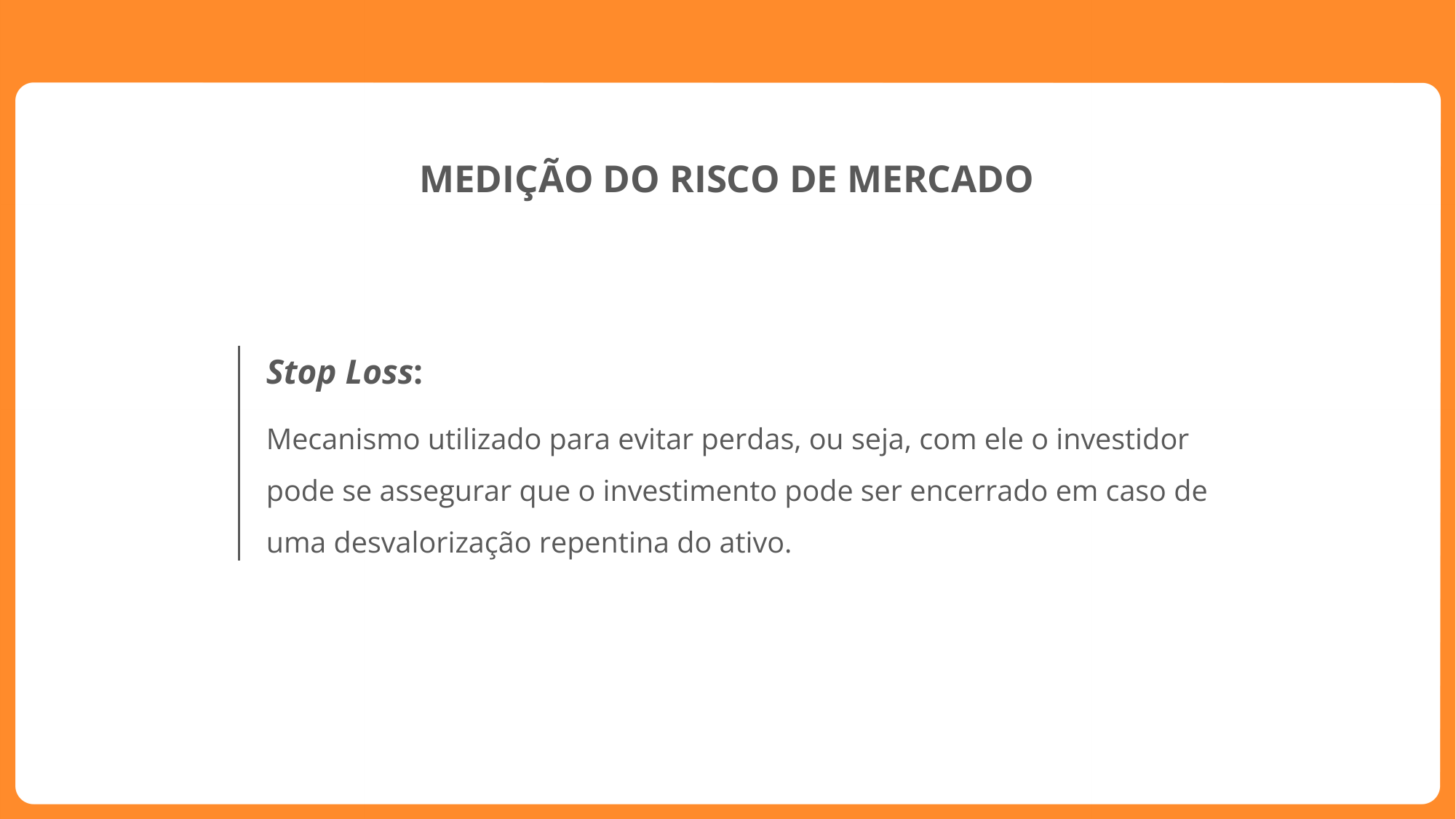

MEDIÇÃO DO RISCO DE MERCADO
Stop Loss:
Mecanismo utilizado para evitar perdas, ou seja, com ele o investidor pode se assegurar que o investimento pode ser encerrado em caso de uma desvalorização repentina do ativo.